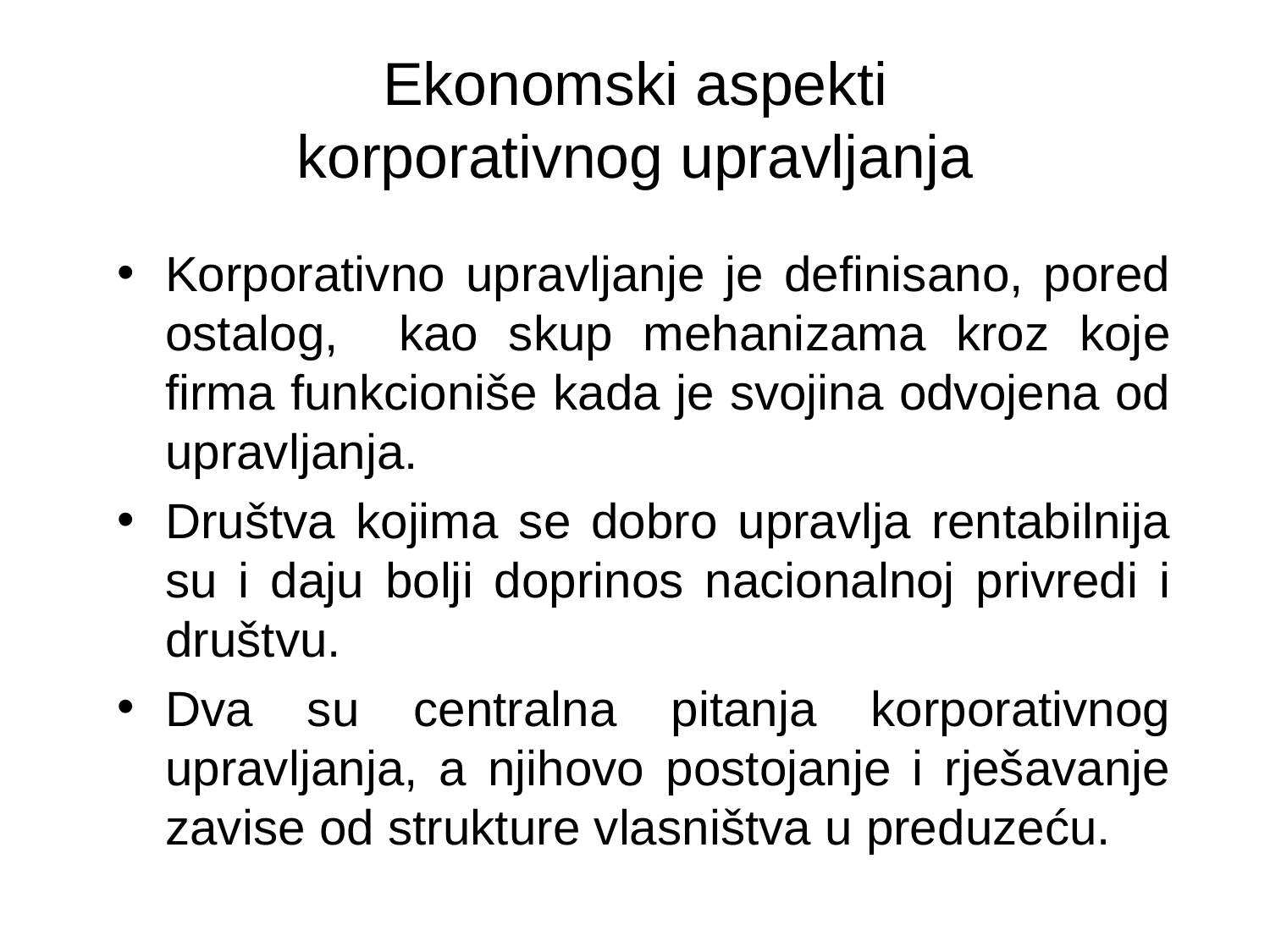

# Ekonomski aspekti korporativnog upravljanja
Korporativno upravljanje je definisano, pored ostalog,  kao skup mehanizama kroz koje firma funkcioniše kada je svojina odvojena od upravljanja.
Društva kojima se dobro upravlja rentabilnija su i daju bolji doprinos nacionalnoj privredi i društvu.
Dva su centralna pitanja korporativnog upravljanja, a njihovo postojanje i rješavanje zavise od strukture vlasništva u preduzeću.